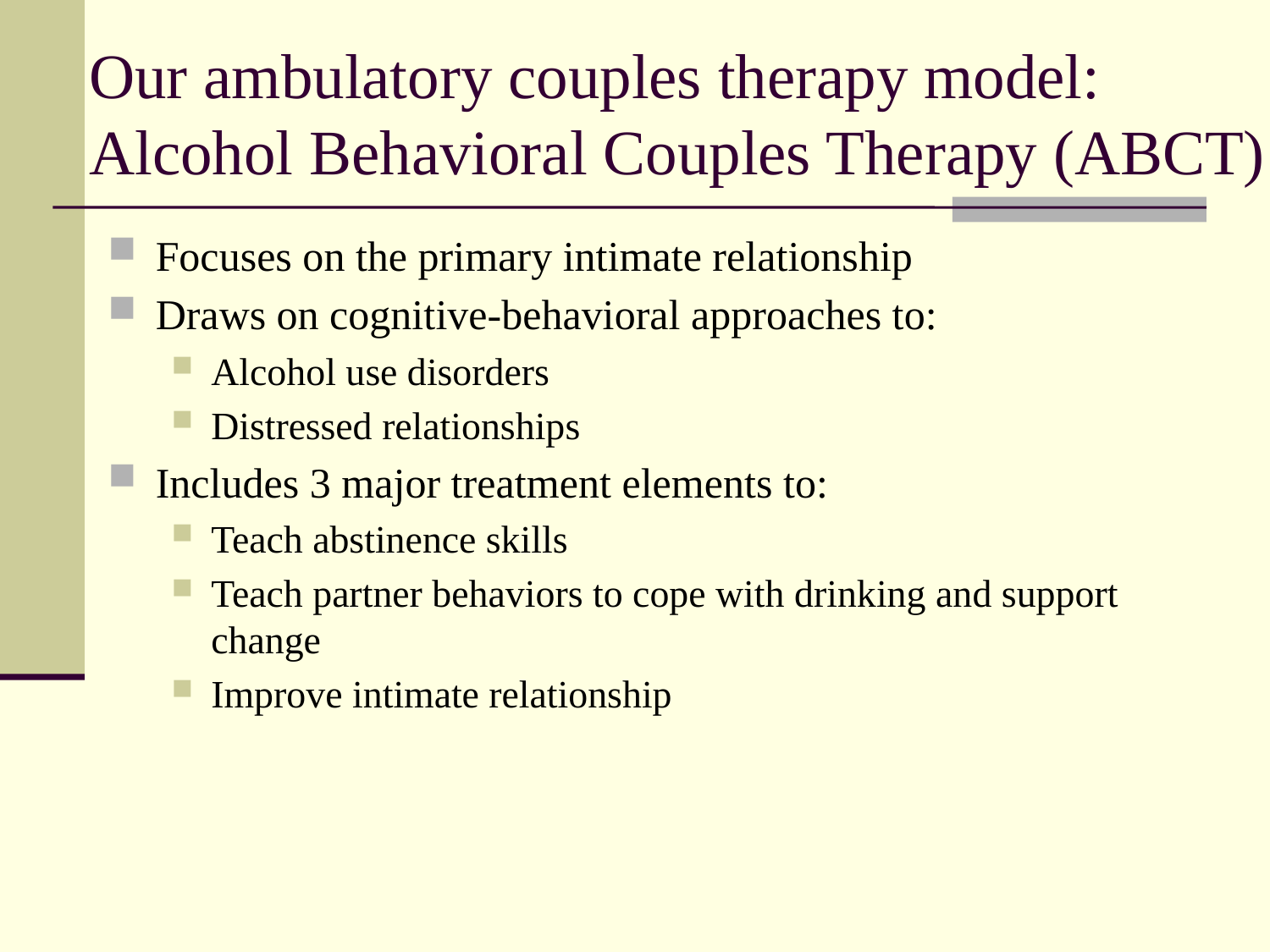

Our ambulatory couples therapy model:
Alcohol Behavioral Couples Therapy (ABCT)
Focuses on the primary intimate relationship
Draws on cognitive-behavioral approaches to:
Alcohol use disorders
Distressed relationships
Includes 3 major treatment elements to:
Teach abstinence skills
Teach partner behaviors to cope with drinking and support change
Improve intimate relationship